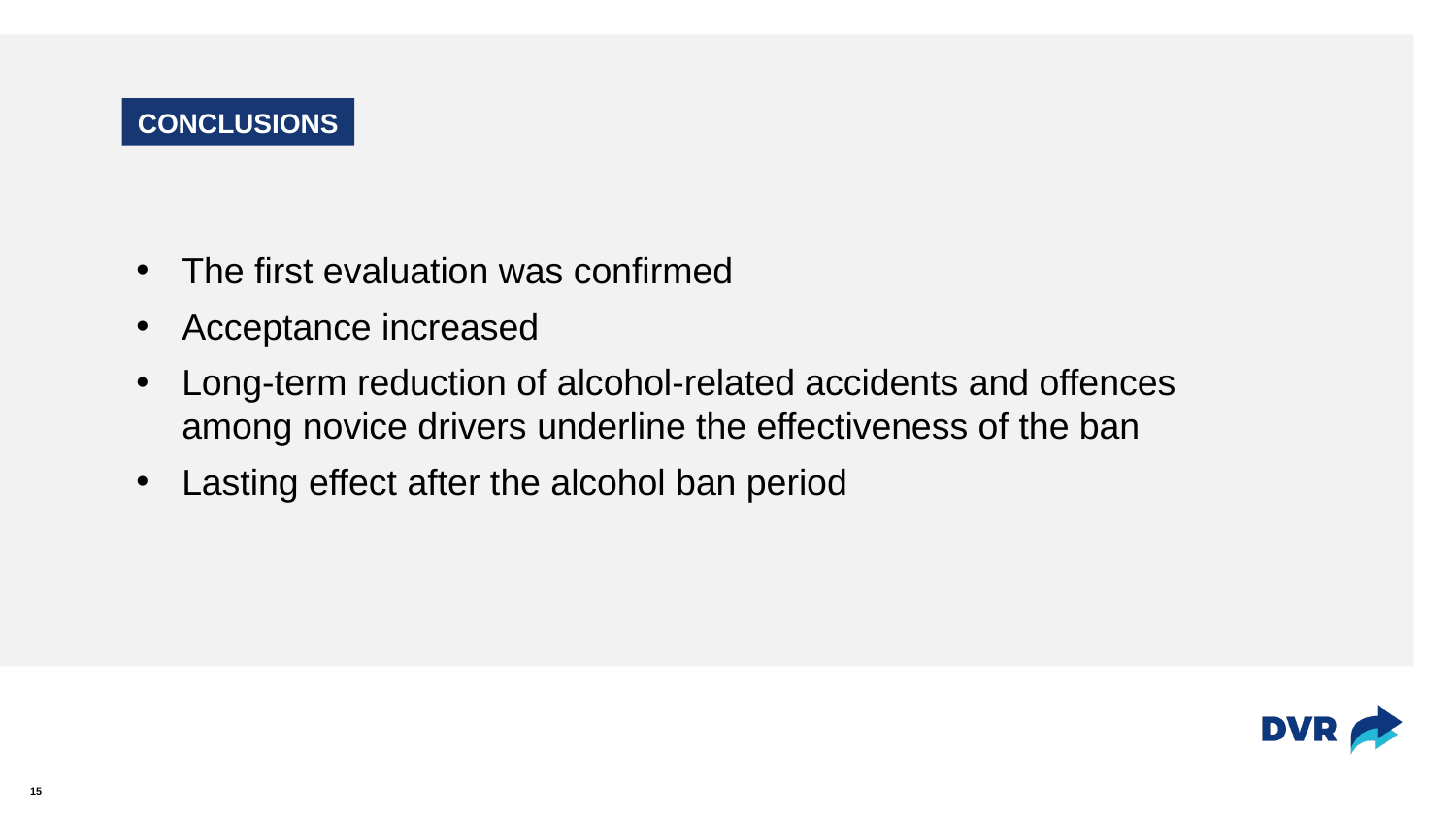

# CONCLUSIONS
The first evaluation was confirmed
Acceptance increased
Long-term reduction of alcohol-related accidents and offences among novice drivers underline the effectiveness of the ban
Lasting effect after the alcohol ban period

15